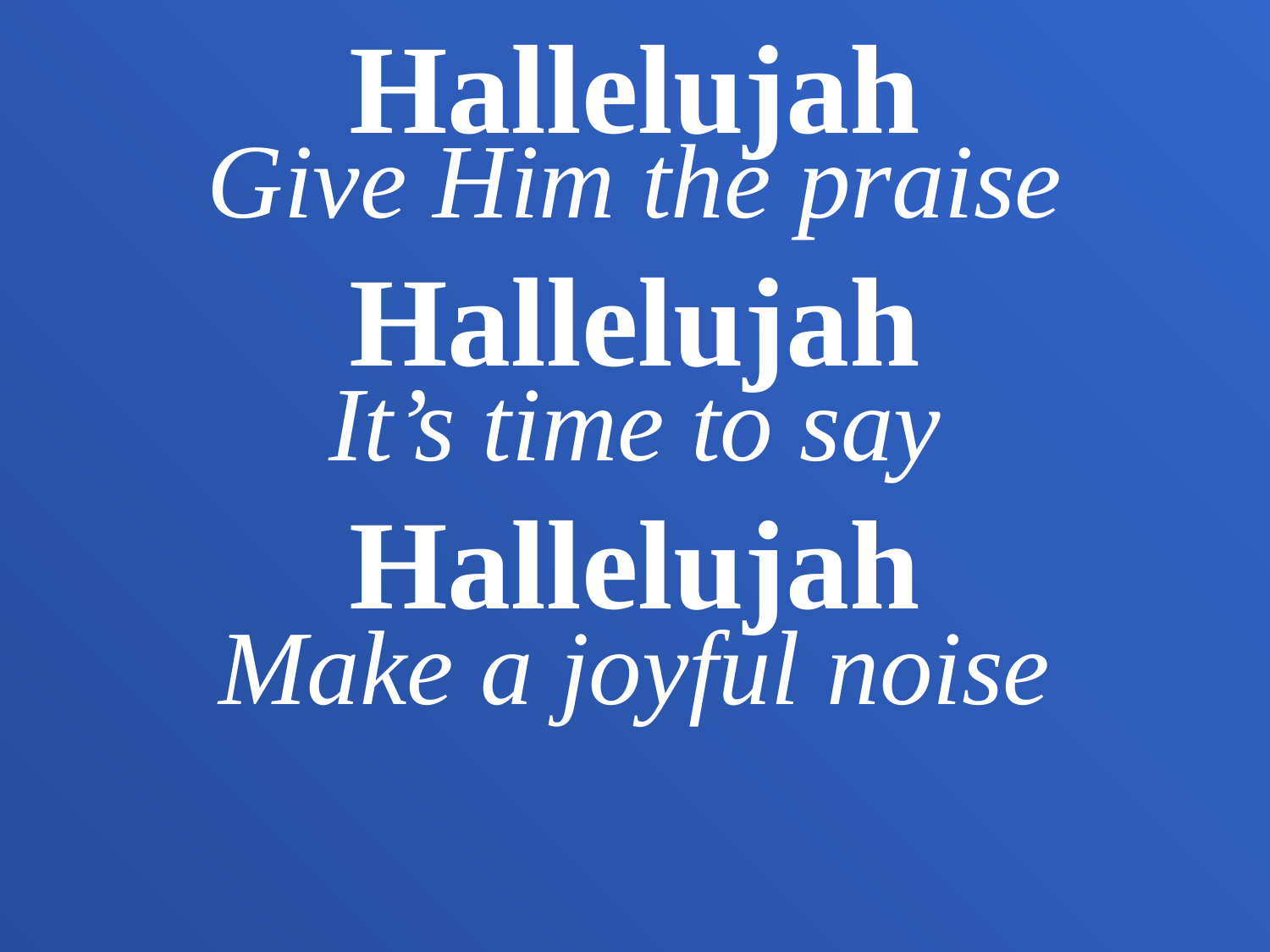

Hallelujah
Give Him the praise
Hallelujah
It’s time to say
Hallelujah
Make a joyful noise